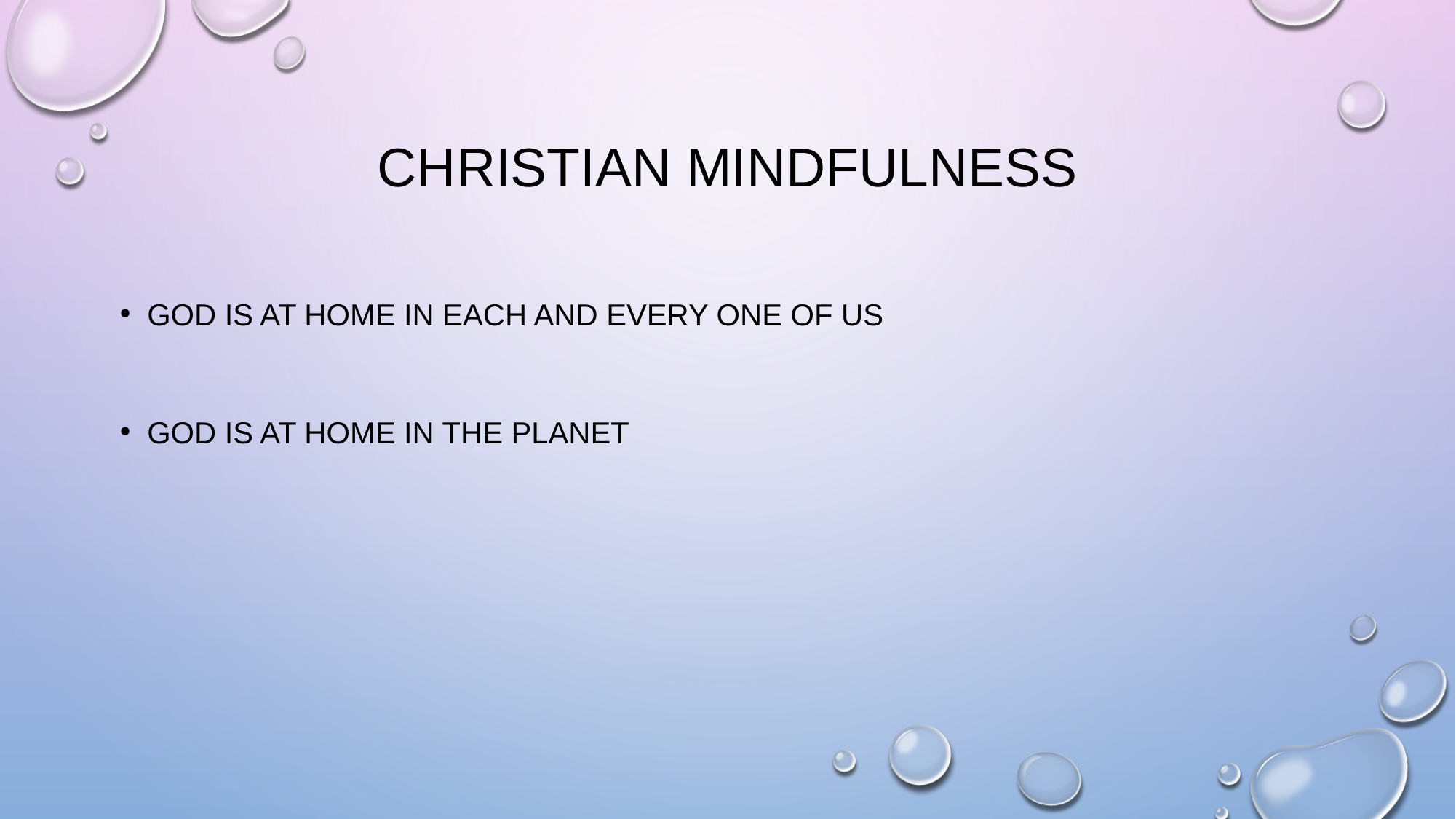

# Christian Mindfulness
God is at home in each and every one of us

God is at home in the planet